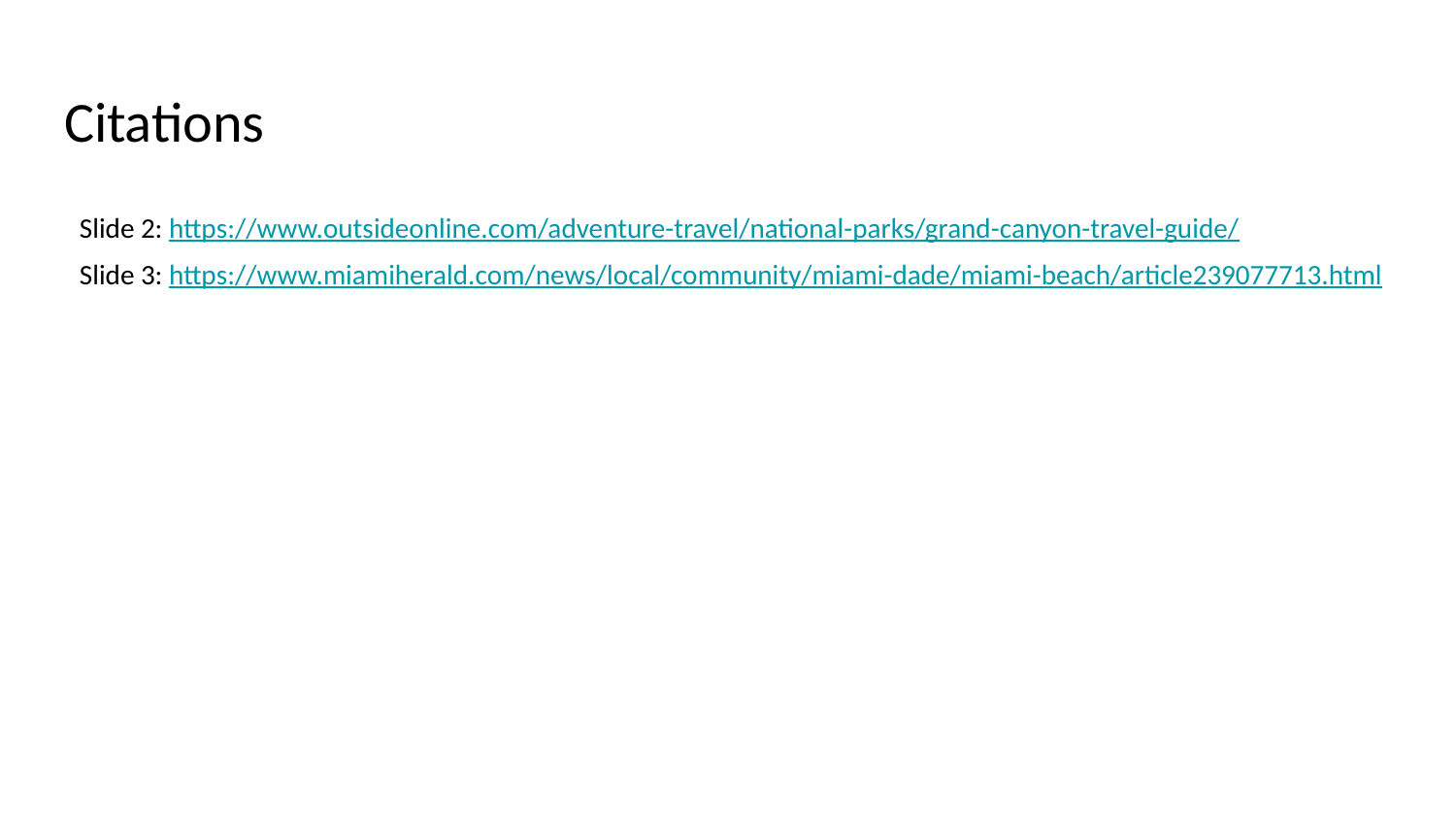

# Citations
Slide 2: https://www.outsideonline.com/adventure-travel/national-parks/grand-canyon-travel-guide/
Slide 3: https://www.miamiherald.com/news/local/community/miami-dade/miami-beach/article239077713.html